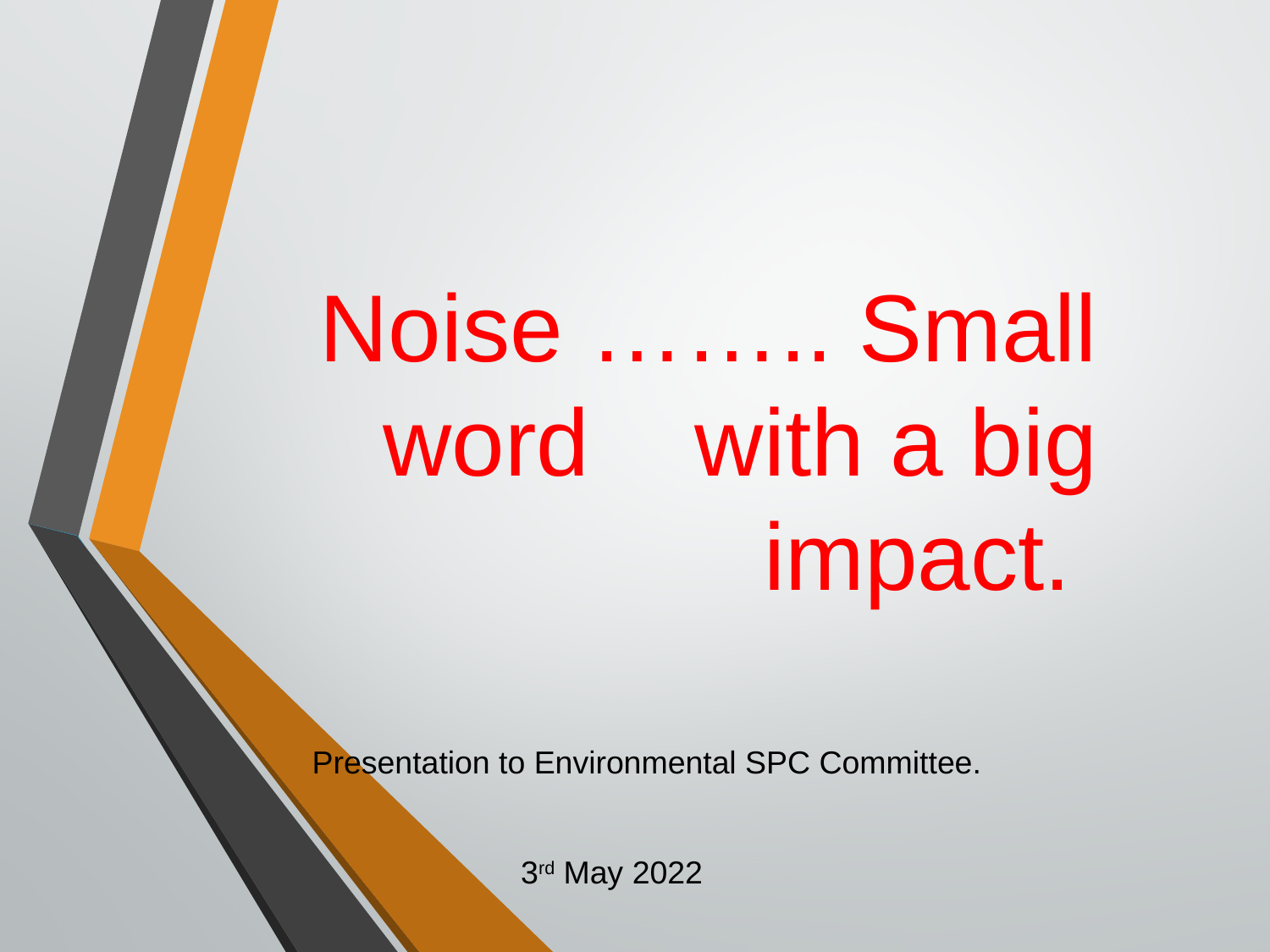

# Noise …….. Small word    with a big impact.
Presentation to Environmental SPC Committee.

3rd May 2022